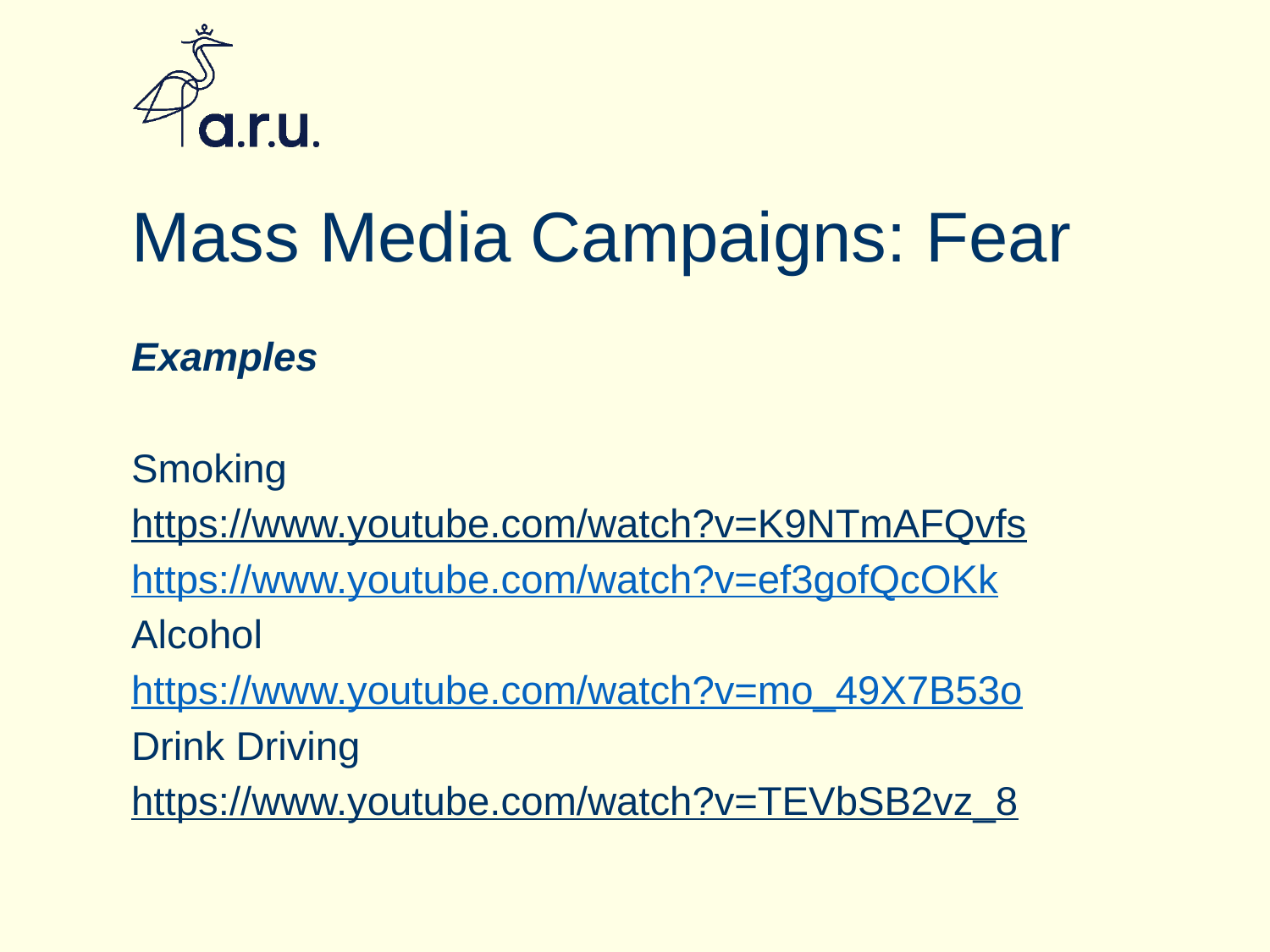

# Mass Media Campaigns: Fear
Examples

Smoking
https://www.youtube.com/watch?v=K9NTmAFQvfs
https://www.youtube.com/watch?v=ef3gofQcOKk
Alcohol
https://www.youtube.com/watch?v=mo_49X7B53o
Drink Driving
https://www.youtube.com/watch?v=TEVbSB2vz_8